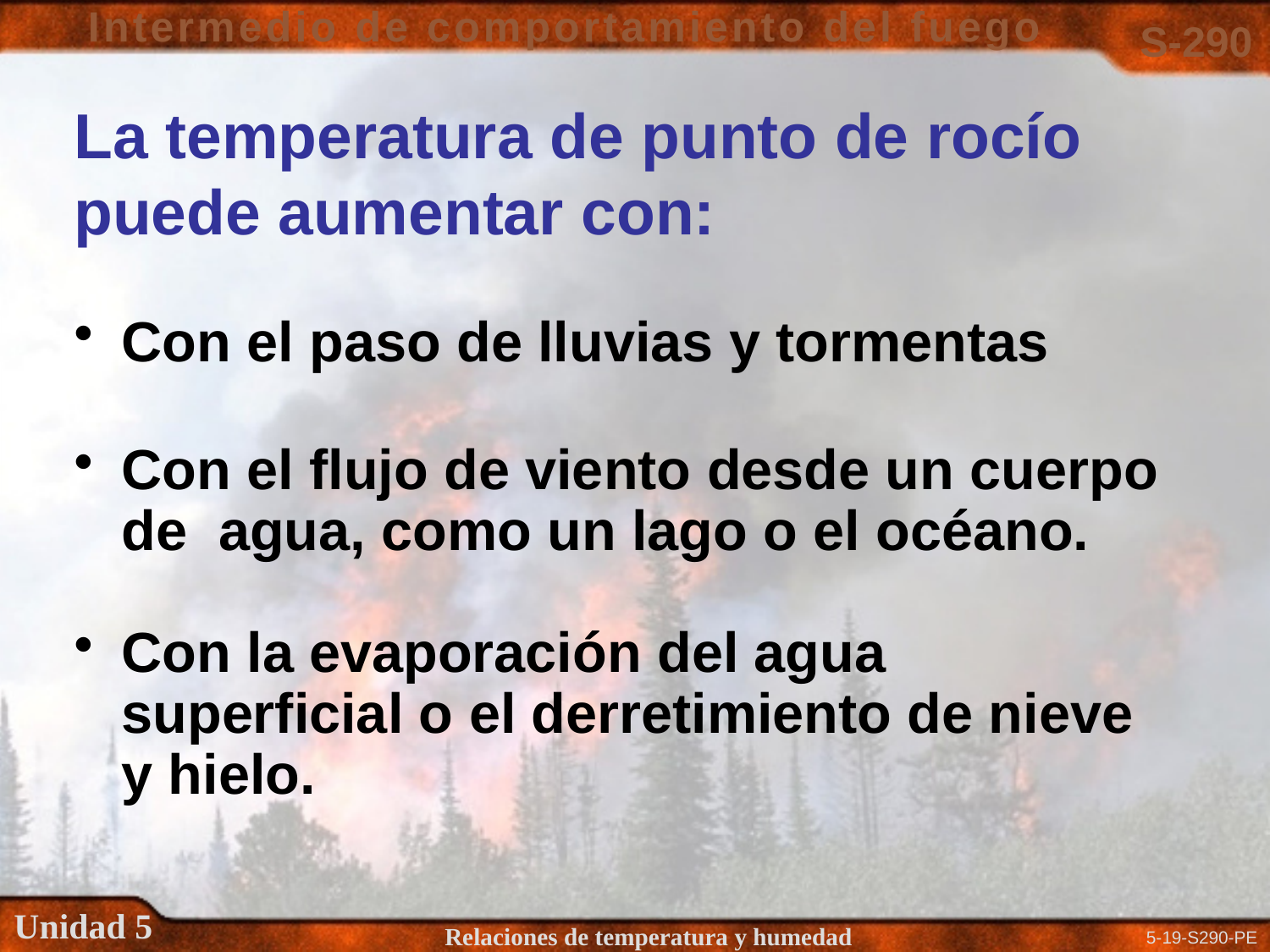

La temperatura de punto de rocío puede aumentar con:
Con el paso de lluvias y tormentas

Con el flujo de viento desde un cuerpo de  agua, como un lago o el océano.

Con la evaporación del agua superficial o el derretimiento de nieve y hielo.